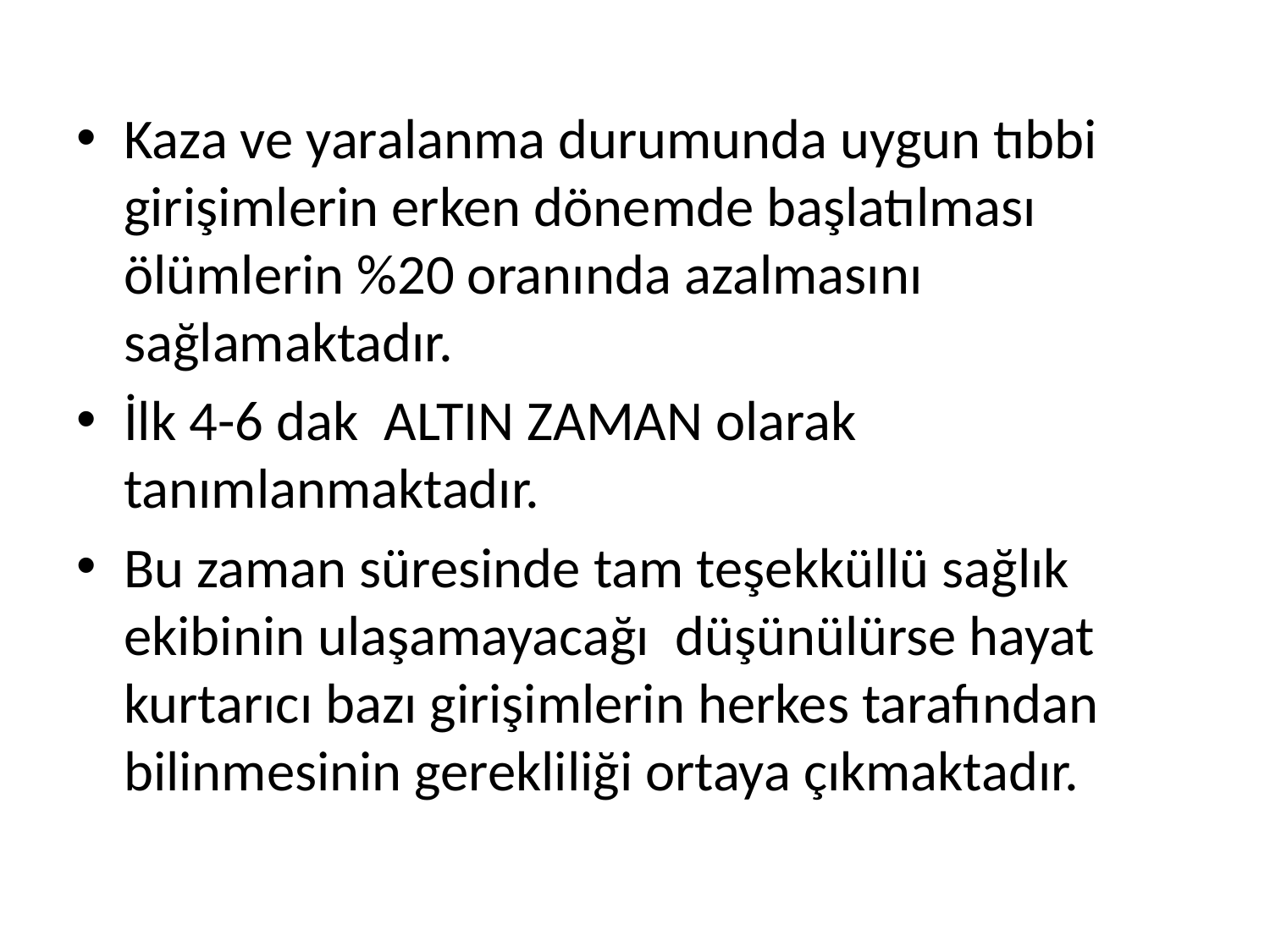

Kaza ve yaralanma durumunda uygun tıbbi girişimlerin erken dönemde başlatılması ölümlerin %20 oranında azalmasını sağlamaktadır.
İlk 4-6 dak  ALTIN ZAMAN olarak tanımlanmaktadır.
Bu zaman süresinde tam teşekküllü sağlık ekibinin ulaşamayacağı  düşünülürse hayat kurtarıcı bazı girişimlerin herkes tarafından bilinmesinin gerekliliği ortaya çıkmaktadır.